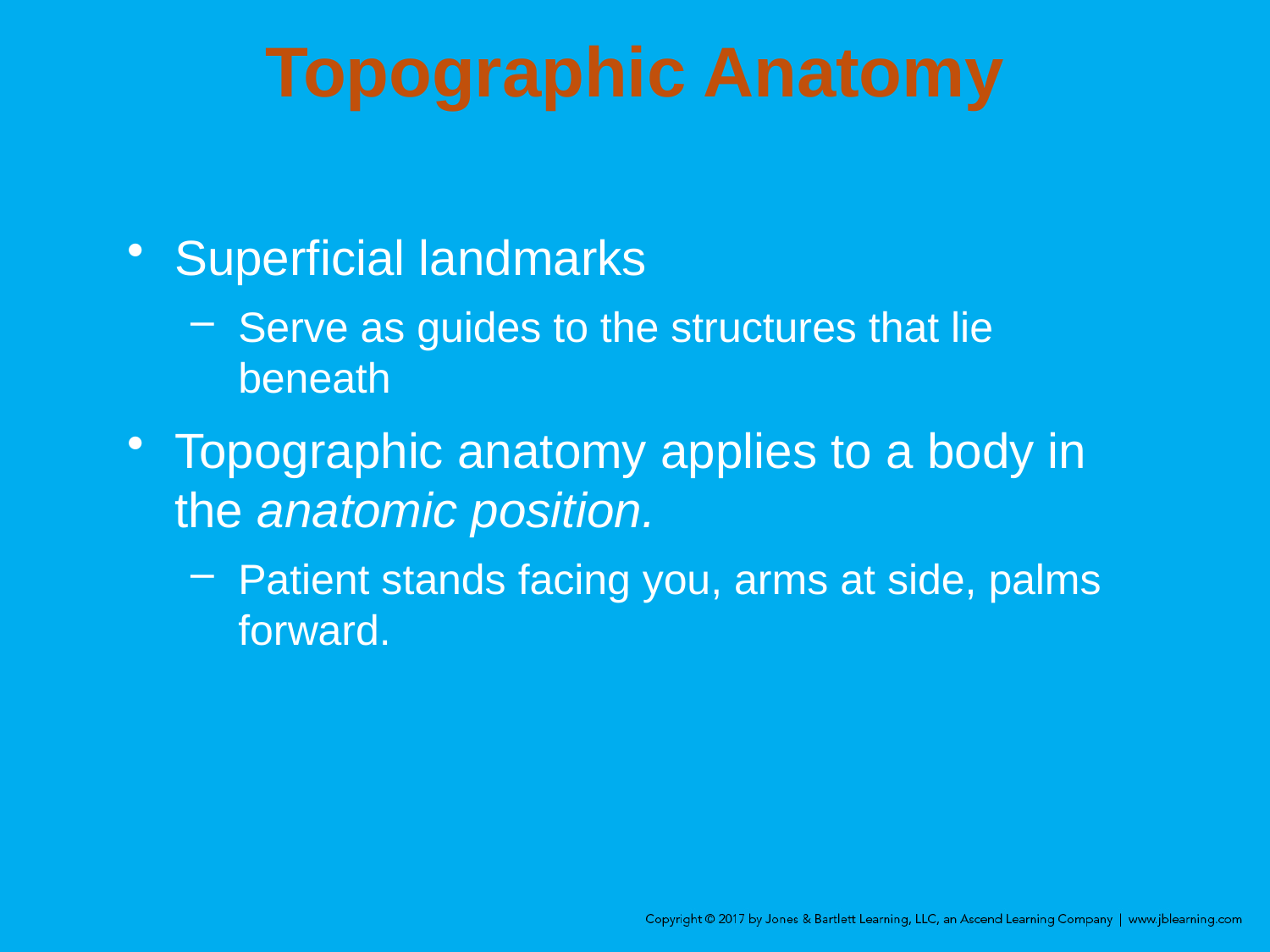

# Topographic Anatomy
Superficial landmarks
Serve as guides to the structures that lie beneath
Topographic anatomy applies to a body in the anatomic position.
Patient stands facing you, arms at side, palms forward.